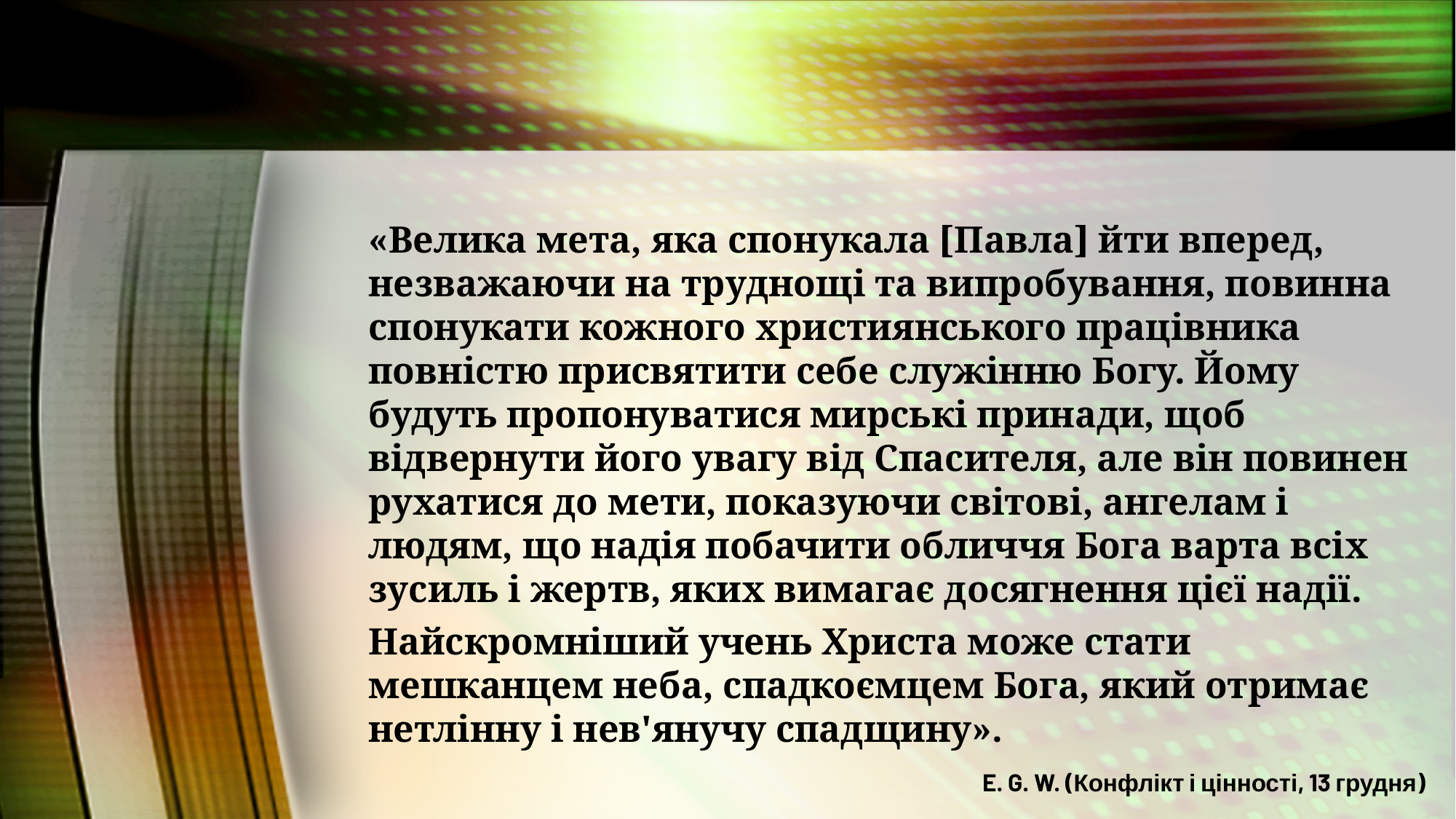

«Велика мета, яка спонукала [Павла] йти вперед, незважаючи на труднощі та випробування, повинна спонукати кожного християнського працівника повністю присвятити себе служінню Богу. Йому будуть пропонуватися мирські принади, щоб відвернути його увагу від Спасителя, але він повинен рухатися до мети, показуючи світові, ангелам і людям, що надія побачити обличчя Бога варта всіх зусиль і жертв, яких вимагає досягнення цієї надії.
Найскромніший учень Христа може стати мешканцем неба, спадкоємцем Бога, який отримає нетлінну і нев'янучу спадщину».
E. G. W. (Конфлікт і цінності, 13 грудня)